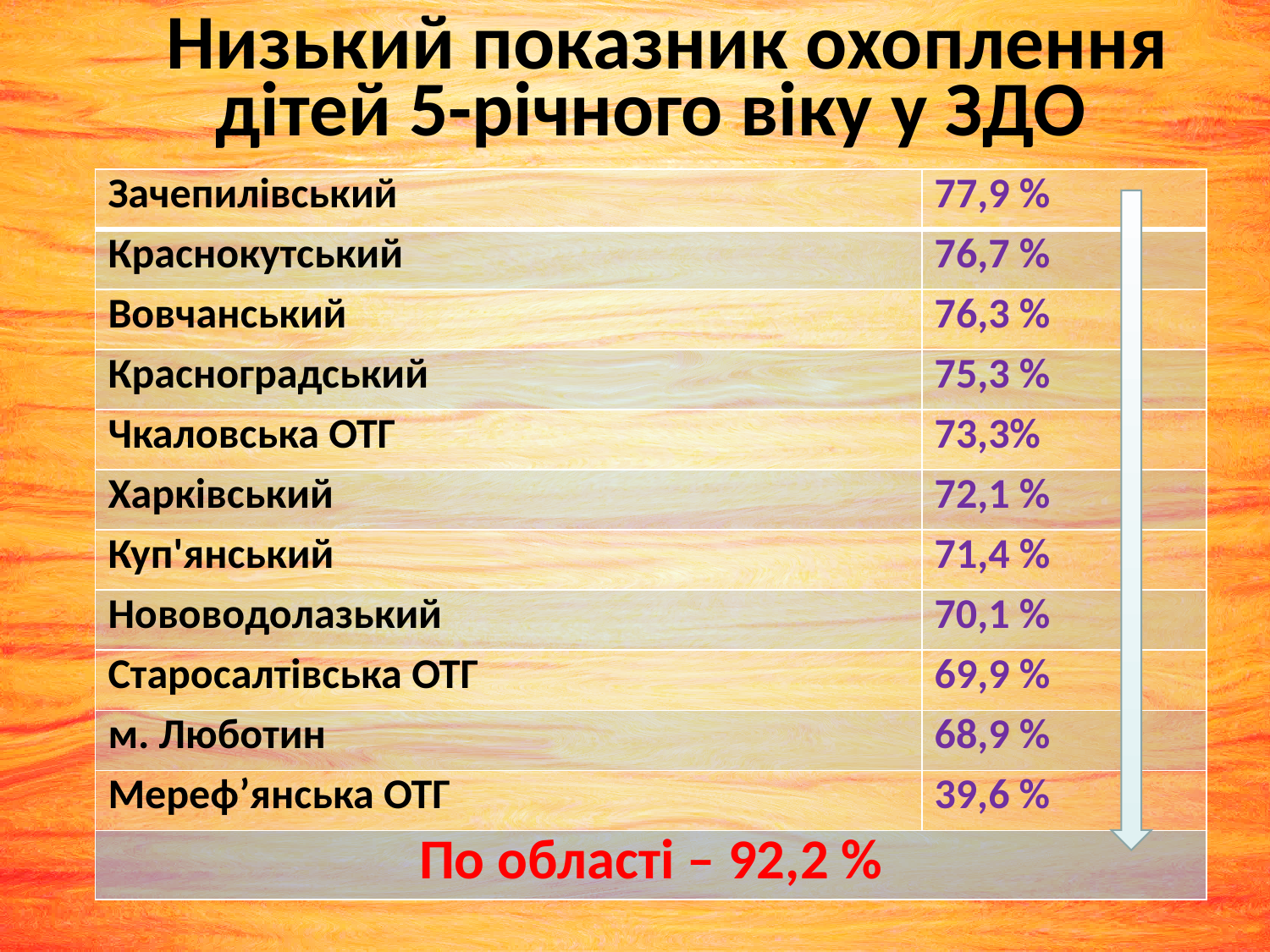

Низький показник охоплення дітей 5-річного віку у ЗДО
| Зачепилівський | 77,9 % |
| --- | --- |
| Краснокутський | 76,7 % |
| Вовчанський | 76,3 % |
| Красноградський | 75,3 % |
| Чкаловська ОТГ | 73,3% |
| Харківський | 72,1 % |
| Куп'янський | 71,4 % |
| Нововодолазький | 70,1 % |
| Старосалтівська ОТГ | 69,9 % |
| м. Люботин | 68,9 % |
| Мереф’янська ОТГ | 39,6 % |
| По області – 92,2 % |  |